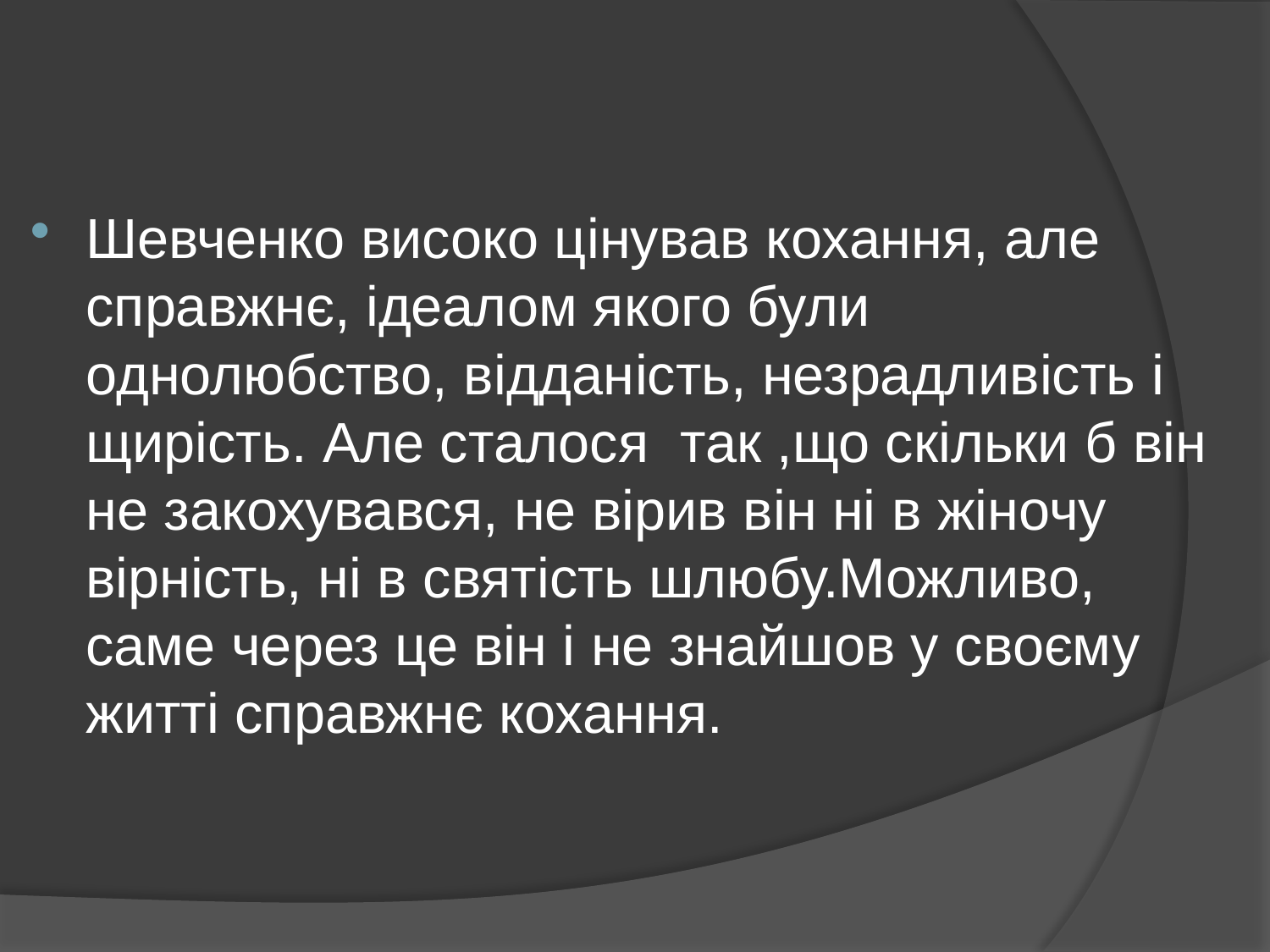

Шевченко високо цiнував кохання, але справжнє, iдеалом якого були однолюбство, вiдданiсть, незрадливiсть i щирiсть. Але сталося  так ,що скільки б він не закохувався, не вірив він ні в жіночу вірність, ні в святість шлюбу.Можливо, саме через це він і не знайшов у своєму житті справжнє кохання.